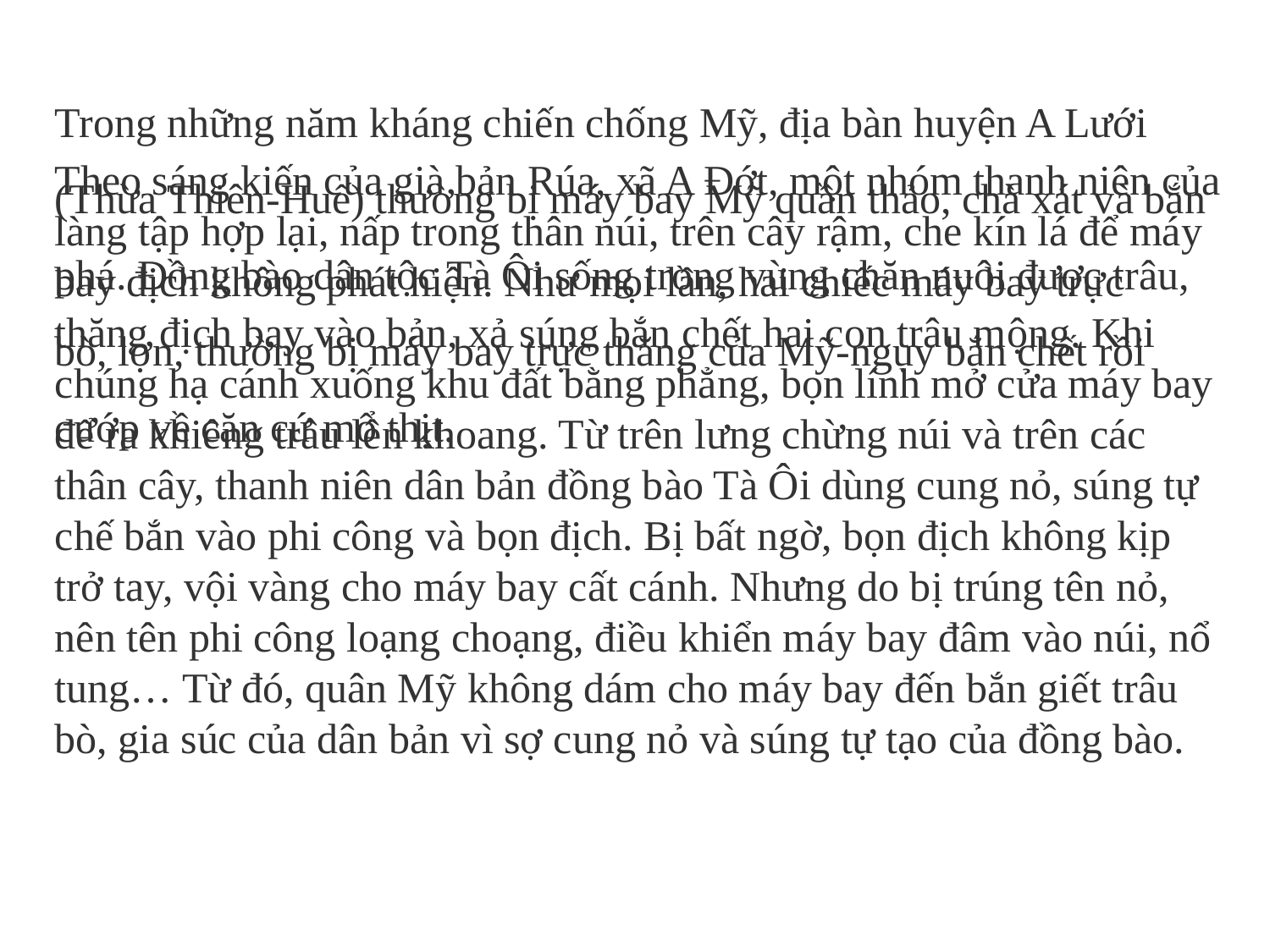

Trong những năm kháng chiến chống Mỹ, địa bàn huyện A Lưới (Thừa Thiên-Huế) thường bị máy bay Mỹ quần thảo, chà xát và bắn phá. Đồng bào dân tộc Tà Ôi sống trong vùng chăn nuôi được trâu, bò, lợn, thường bị máy bay trực thăng của Mỹ-ngụy bắn chết rồi cướp về căn cứ mổ thịt.
Theo sáng kiến của già bản Rúa, xã A Đớt, một nhóm thanh niên của làng tập hợp lại, nấp trong thân núi, trên cây rậm, che kín lá để máy bay địch không phát hiện. Như mọi lần, hai chiếc máy bay trực thăng địch bay vào bản, xả súng bắn chết hai con trâu mộng. Khi chúng hạ cánh xuống khu đất bằng phẳng, bọn lính mở cửa máy bay để ra khiêng trâu lên khoang. Từ trên lưng chừng núi và trên các thân cây, thanh niên dân bản đồng bào Tà Ôi dùng cung nỏ, súng tự chế bắn vào phi công và bọn địch. Bị bất ngờ, bọn địch không kịp trở tay, vội vàng cho máy bay cất cánh. Nhưng do bị trúng tên nỏ, nên tên phi công loạng choạng, điều khiển máy bay đâm vào núi, nổ tung… Từ đó, quân Mỹ không dám cho máy bay đến bắn giết trâu bò, gia súc của dân bản vì sợ cung nỏ và súng tự tạo của đồng bào.